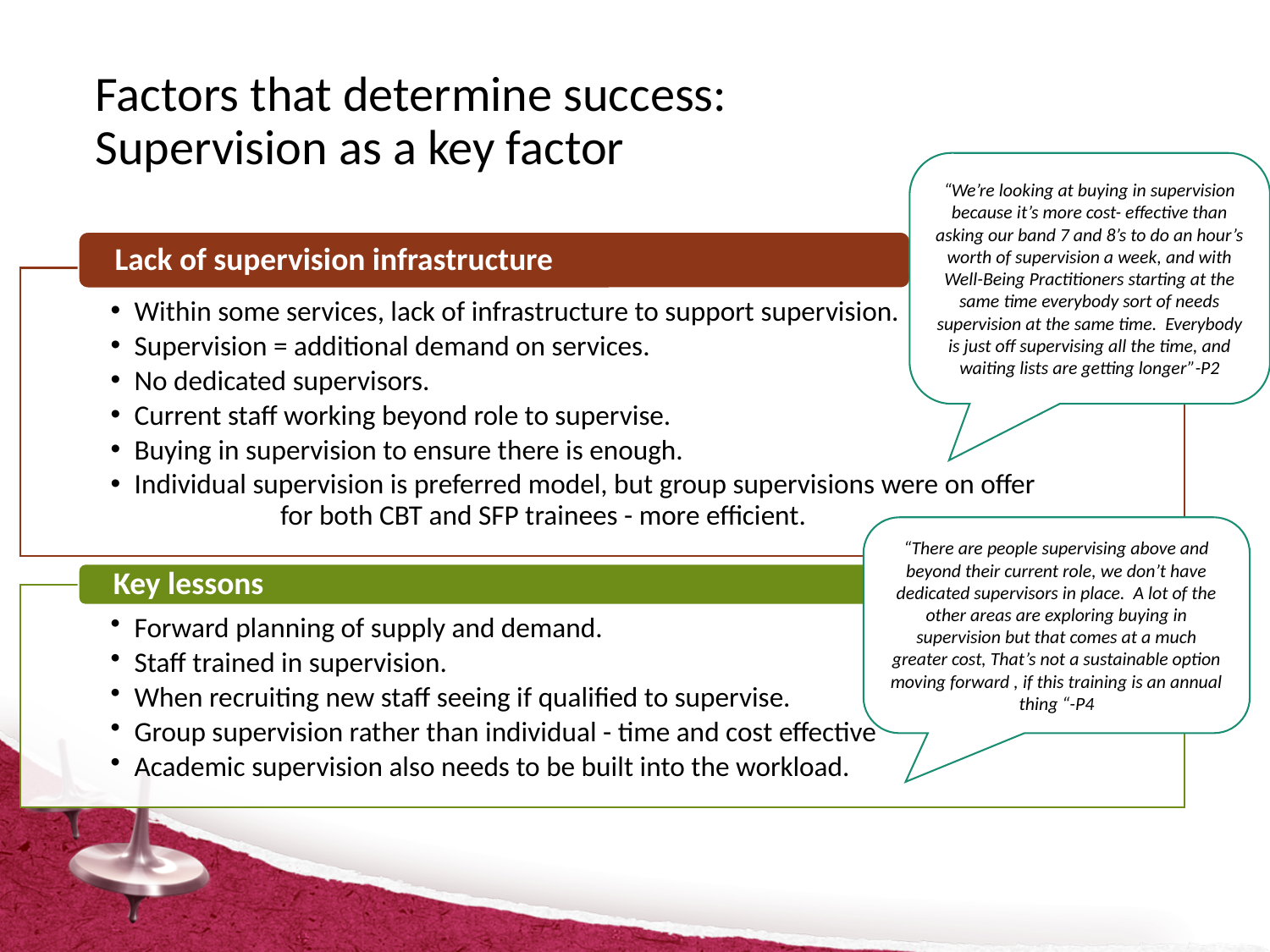

# Factors that determine success: Supervision as a key factor
“We’re looking at buying in supervision because it’s more cost- effective than asking our band 7 and 8’s to do an hour’s worth of supervision a week, and with Well-Being Practitioners starting at the same time everybody sort of needs supervision at the same time.  Everybody is just off supervising all the time, and waiting lists are getting longer”-P2
Within some services, lack of infrastructure to support supervision.
Supervision = additional demand on services.
No dedicated supervisors.
Current staff working beyond role to supervise.
Buying in supervision to ensure there is enough.
Individual supervision is preferred model, but group supervisions were on offer                                 for both CBT and SFP trainees - more efficient.
Lack of supervision infrastructure
Forward planning of supply and demand.
Staff trained in supervision.
When recruiting new staff seeing if qualified to supervise.
Group supervision rather than individual - time and cost effective
Academic supervision also needs to be built into the workload.
Key lessons
“There are people supervising above and beyond their current role, we don’t have dedicated supervisors in place.  A lot of the other areas are exploring buying in supervision but that comes at a much greater cost, That’s not a sustainable option moving forward , if this training is an annual thing “-P4